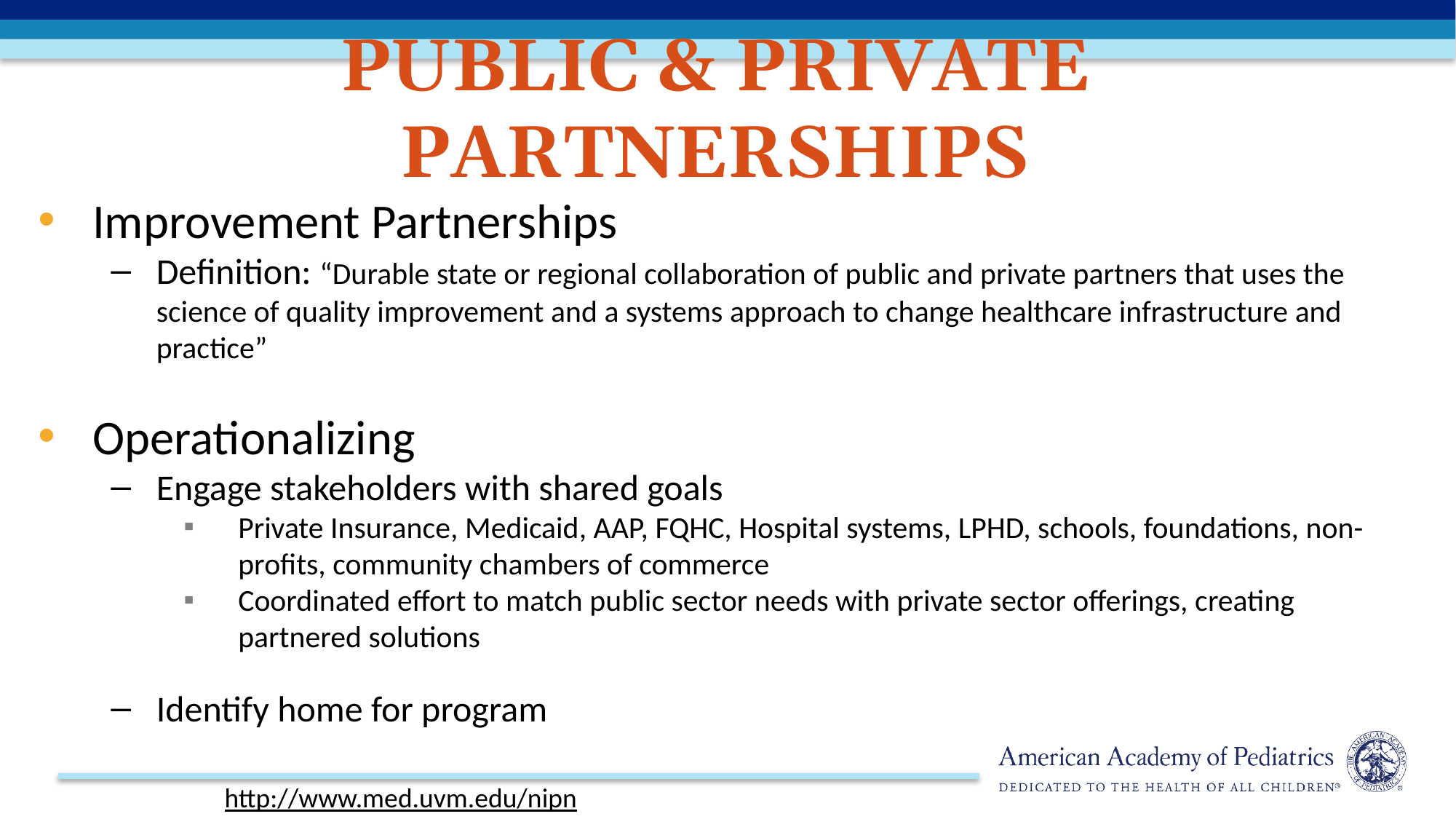

# Public & Private Partnerships

Improvement Partnerships
Definition: “Durable state or regional collaboration of public and private partners that uses the science of quality improvement and a systems approach to change healthcare infrastructure and practice”

Operationalizing
Engage stakeholders with shared goals
Private Insurance, Medicaid, AAP, FQHC, Hospital systems, LPHD, schools, foundations, non-profits, community chambers of commerce
Coordinated effort to match public sector needs with private sector offerings, creating partnered solutions

Identify home for program

http://www.med.uvm.edu/nipn